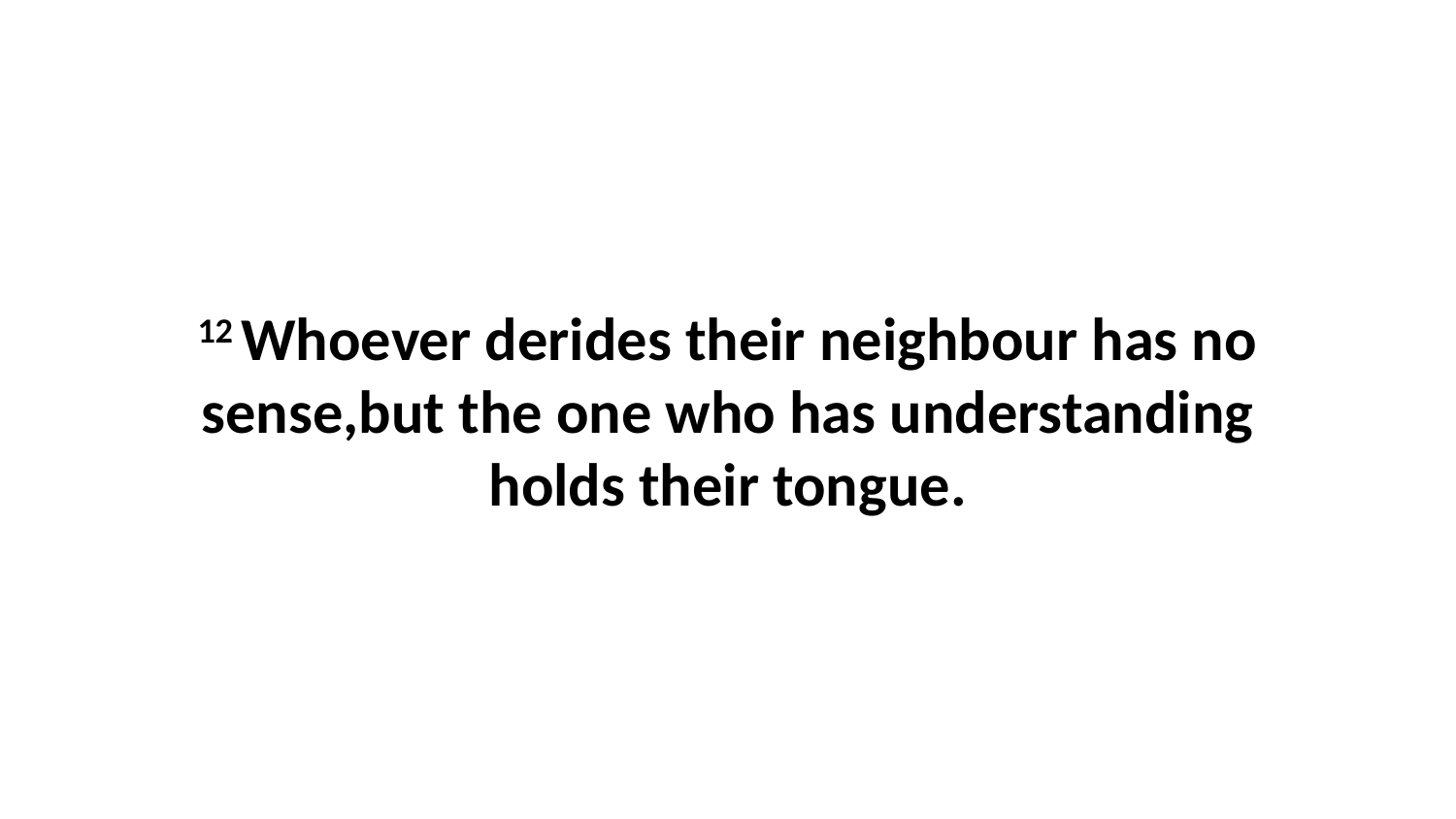

12 Whoever derides their neighbour has no sense,but the one who has understanding holds their tongue.